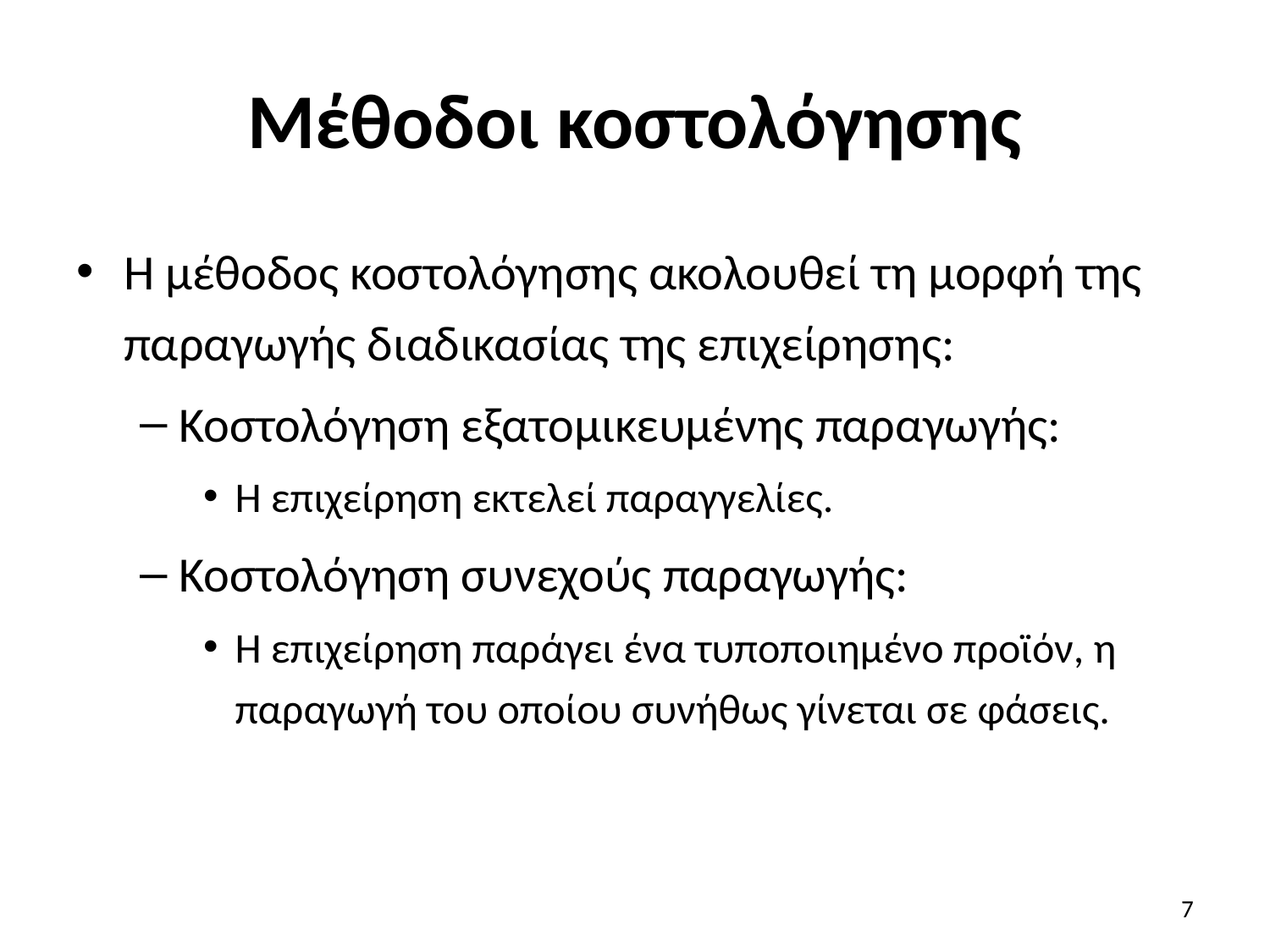

# Μέθοδοι κοστολόγησης
H μέθοδος κοστολόγησης ακολουθεί τη μορφή της παραγωγής διαδικασίας της επιχείρησης:
Κοστολόγηση εξατομικευμένης παραγωγής:
Η επιχείρηση εκτελεί παραγγελίες.
Κοστολόγηση συνεχούς παραγωγής:
Η επιχείρηση παράγει ένα τυποποιημένο προϊόν, η παραγωγή του οποίου συνήθως γίνεται σε φάσεις.
7